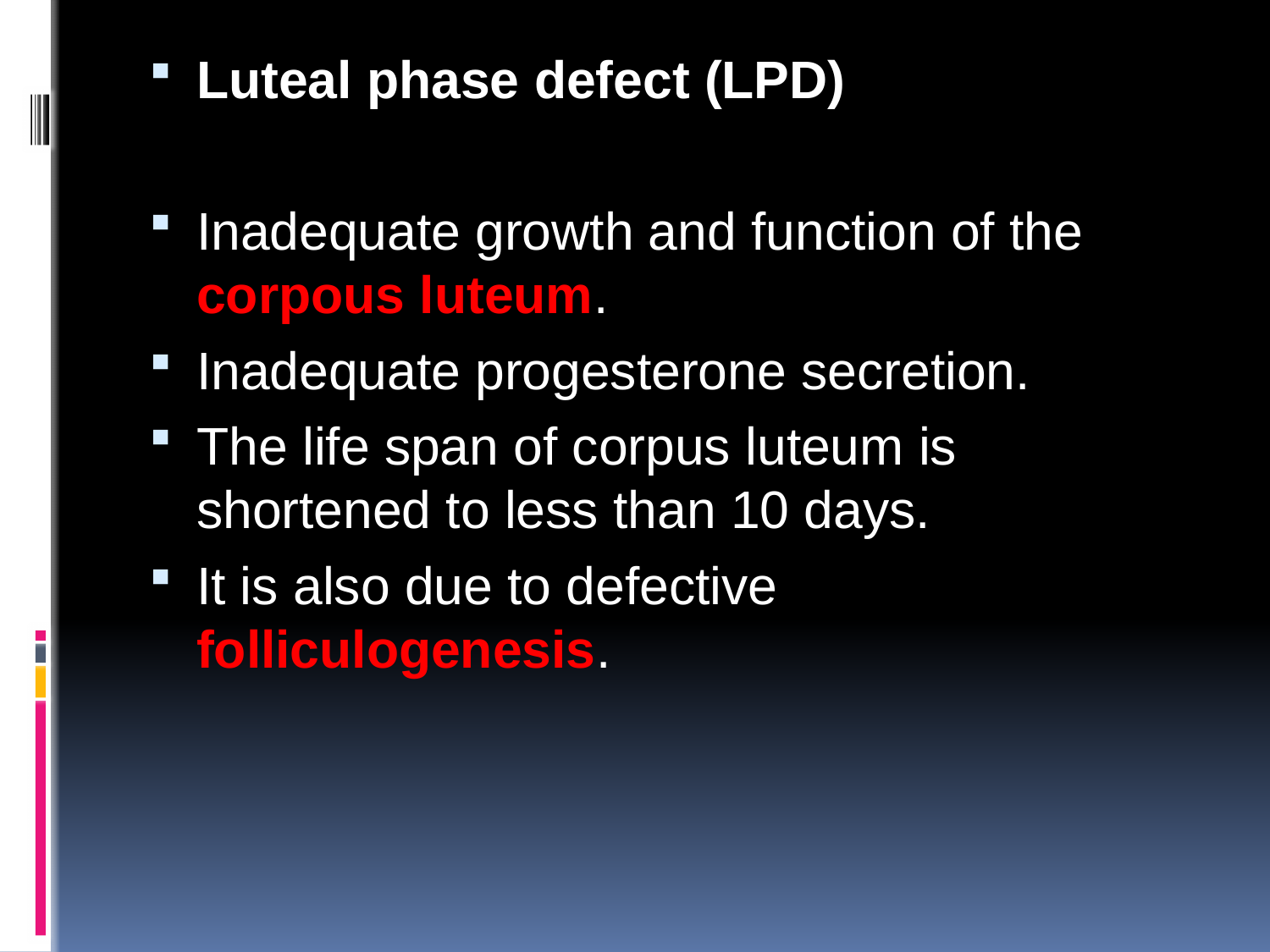

Luteal phase defect (LPD)

Inadequate growth and function of the corpous luteum.
Inadequate progesterone secretion.
The life span of corpus luteum is shortened to less than 10 days.
It is also due to defective folliculogenesis.